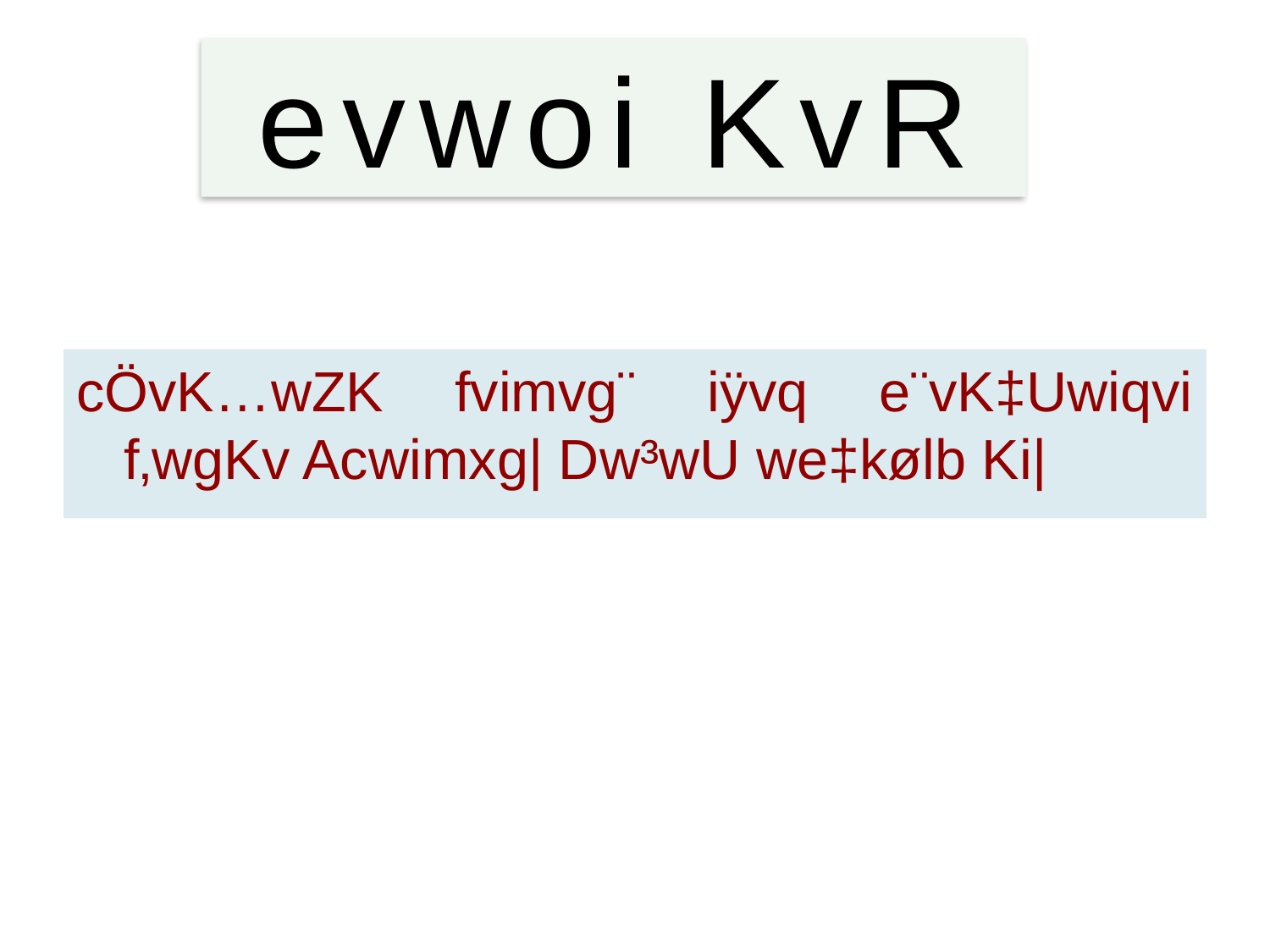

# evwoi KvR
cÖvK…wZK fvimvg¨ iÿvq e¨vK‡Uwiqvi f‚wgKv Acwimxg| Dw³wU we‡kølb Ki|